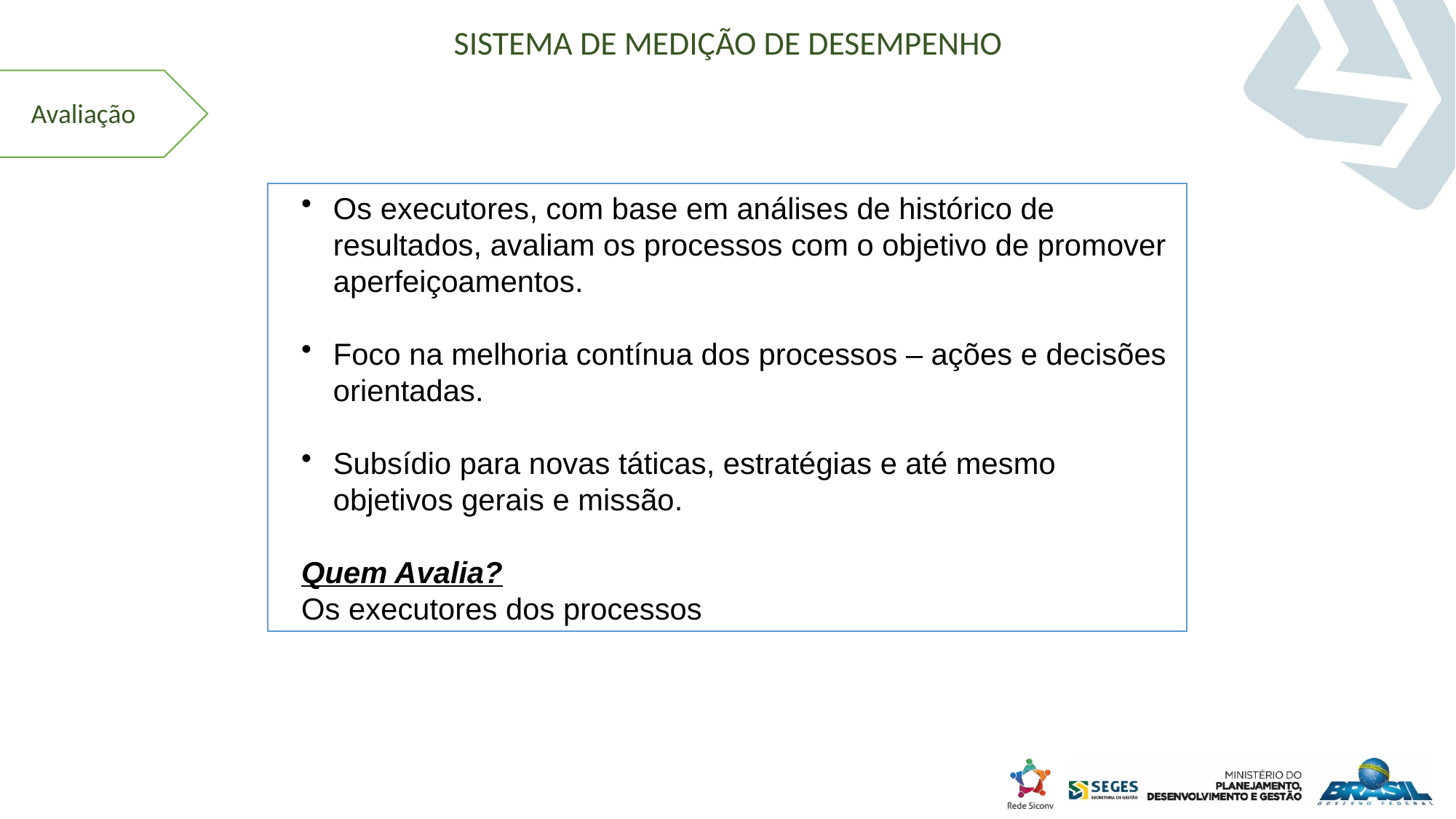

SISTEMA DE MEDIÇÃO DE DESEMPENHO

Avaliação
Os executores, com base em análises de histórico de resultados, avaliam os processos com o objetivo de promover aperfeiçoamentos.

Foco na melhoria contínua dos processos – ações e decisões orientadas.

Subsídio para novas táticas, estratégias e até mesmo objetivos gerais e missão.

Quem Avalia?
Os executores dos processos